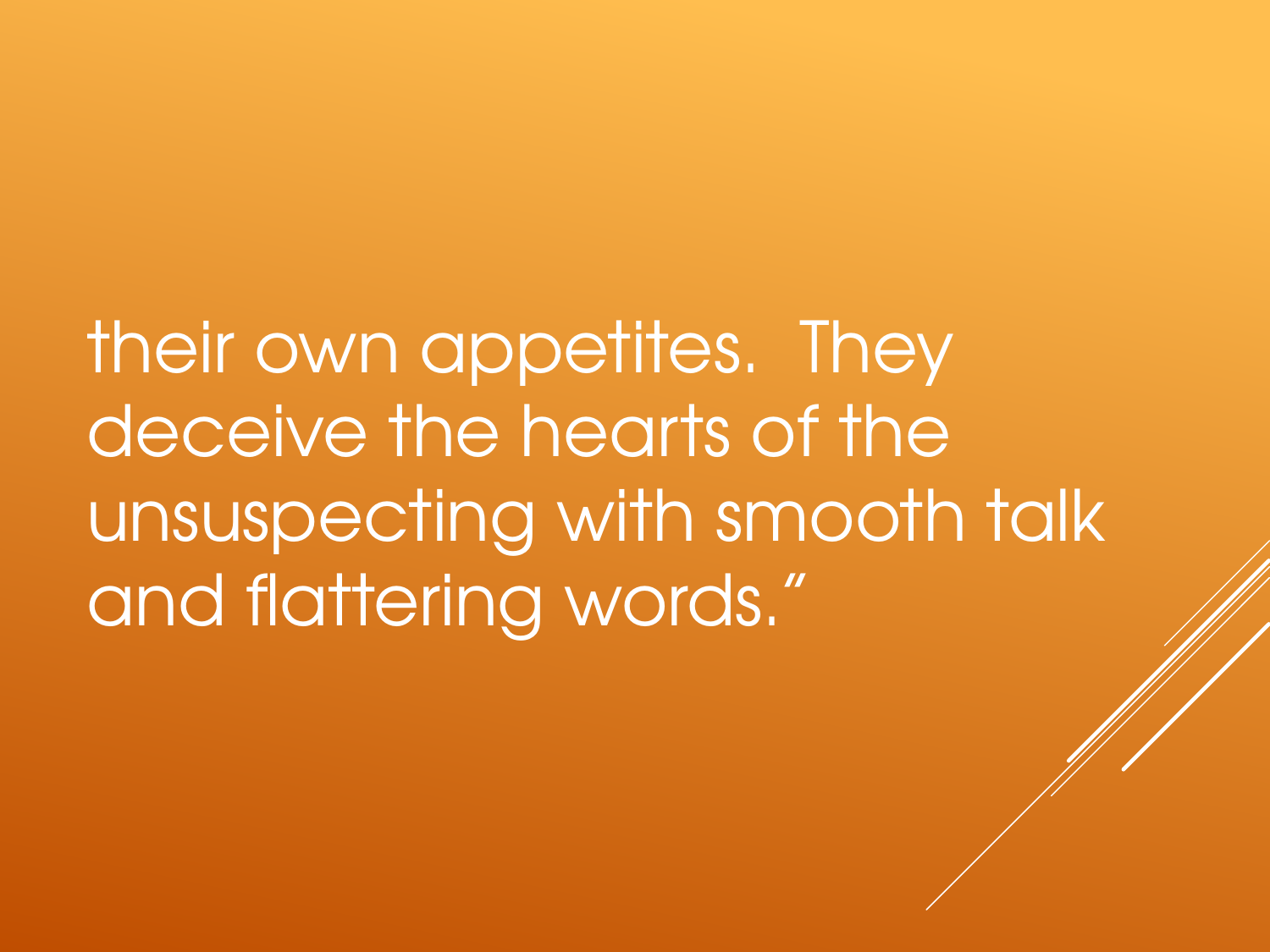

# their own appetites.  They deceive the hearts of the unsuspecting with smooth talk and flattering words.”